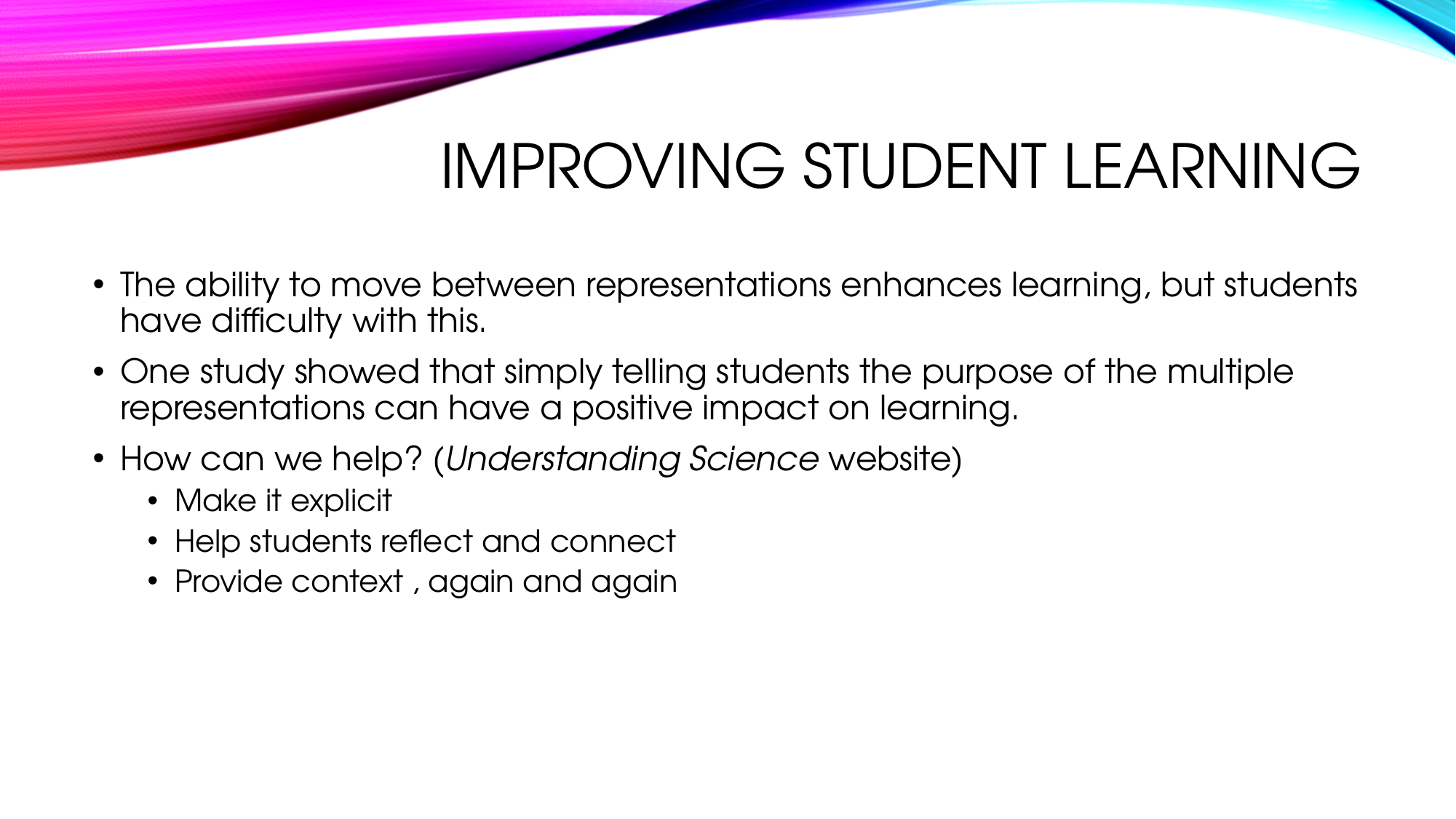

# Improving student learning
The ability to move between representations enhances learning, but students have difficulty with this.
One study showed that simply telling students the purpose of the multiple representations can have a positive impact on learning.
How can we help? (Understanding Science website)
Make it explicit
Help students reflect and connect
Provide context , again and again